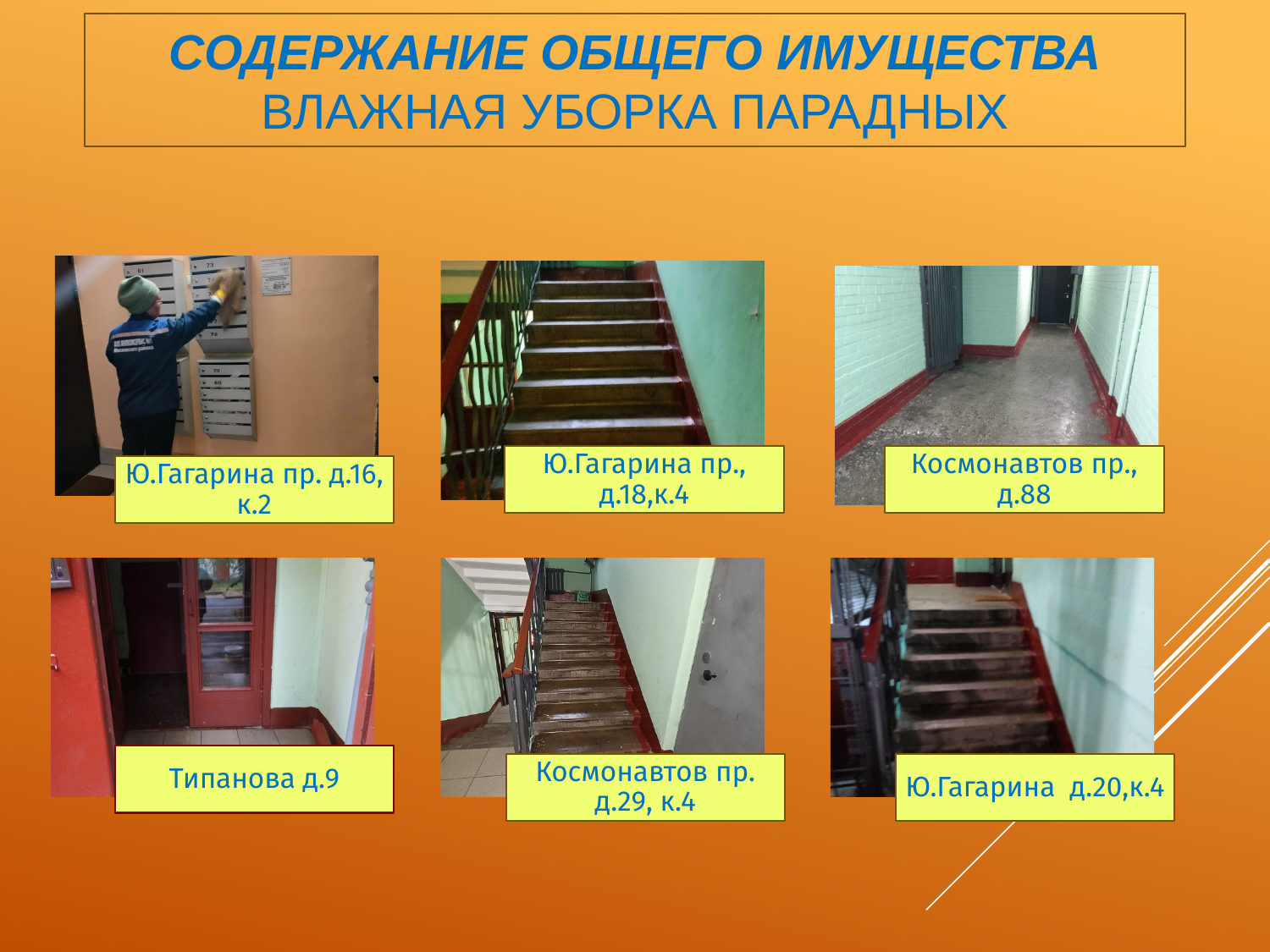

# Содержание общего имущества Влажная уборка парадных
Ю.Гагарина пр. д.16, к.2
Ю.Гагарина пр., д.18,к.4
Космонавтов пр., д.88
Типанова д.9
Космонавтов пр. д.29, к.4
Ю.Гагарина  д.20,к.4